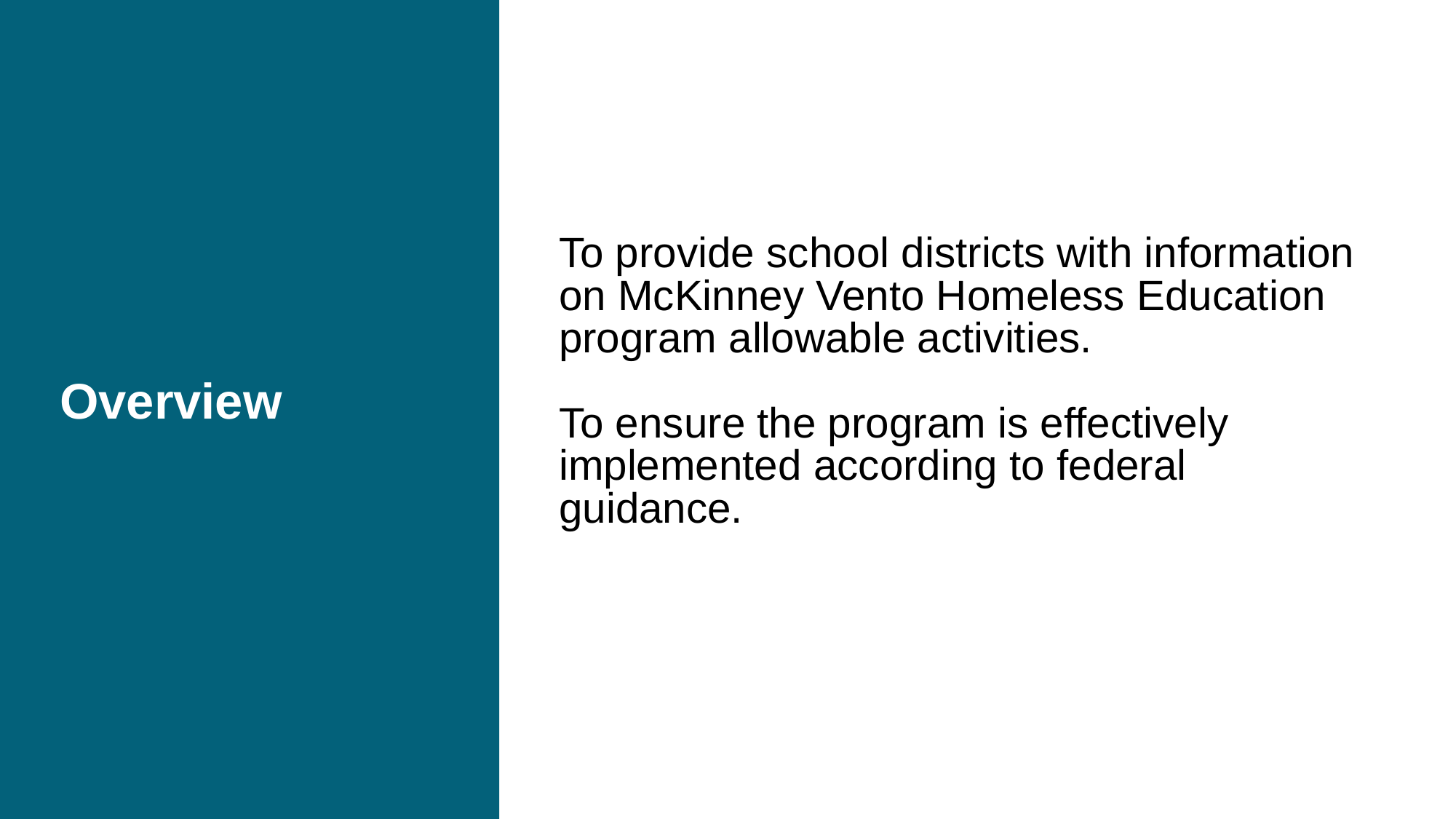

# Overview
To provide school districts with information on McKinney Vento Homeless Education program allowable activities.

To ensure the program is effectively implemented according to federal guidance.